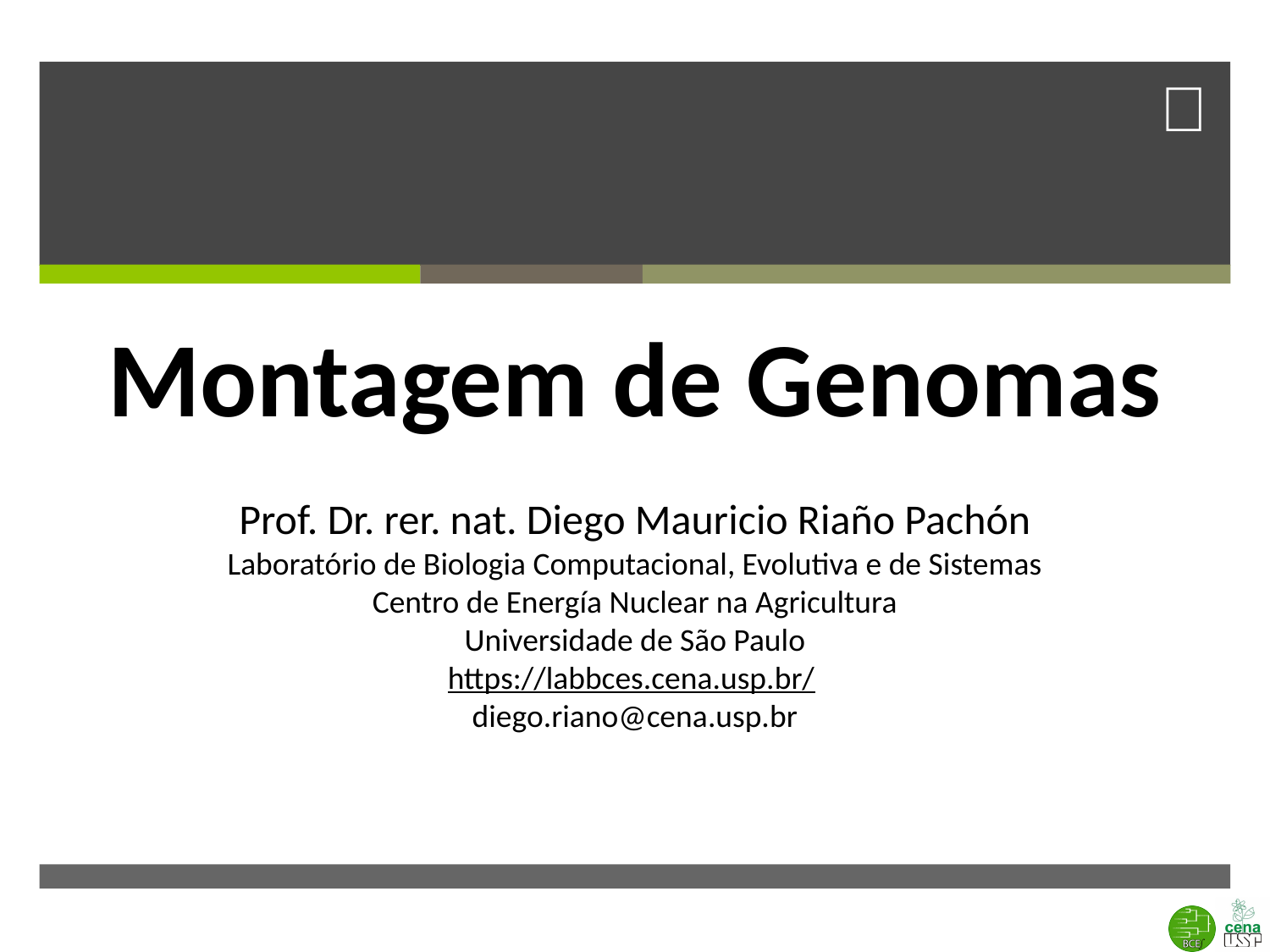

#
Montagem de Genomas
Prof. Dr. rer. nat. Diego Mauricio Riaño Pachón
Laboratório de Biologia Computacional, Evolutiva e de Sistemas
Centro de Energía Nuclear na Agricultura
Universidade de São Paulo
https://labbces.cena.usp.br/
diego.riano@cena.usp.br